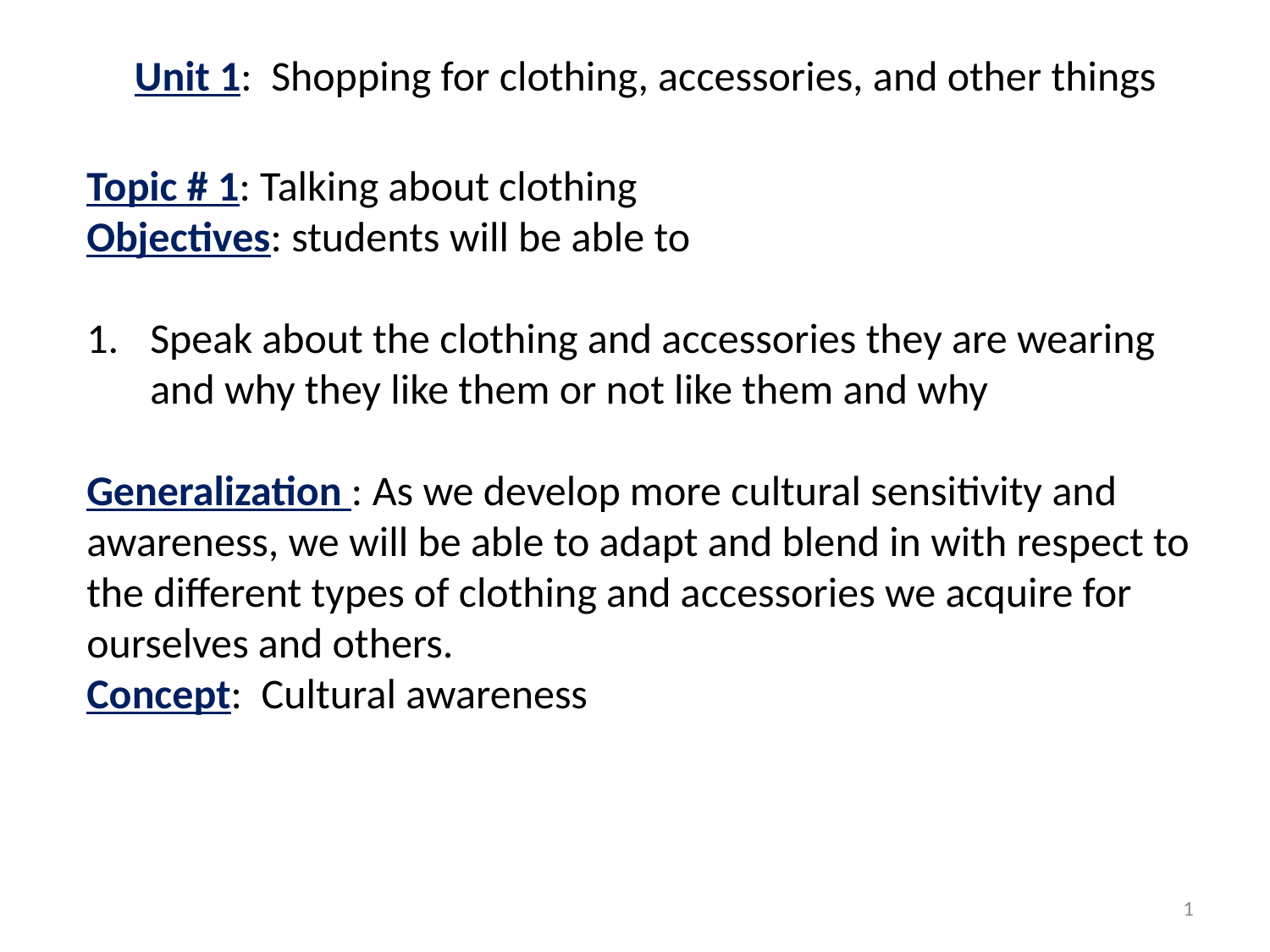

Unit 1:  Shopping for clothing, accessories, and other things

Topic # 1: Talking about clothing
Objectives: students will be able to

Speak about the clothing and accessories they are wearing and why they like them or not like them and why

Generalization : As we develop more cultural sensitivity and awareness, we will be able to adapt and blend in with respect to the different types of clothing and accessories we acquire for ourselves and others.
Concept:  Cultural awareness
1